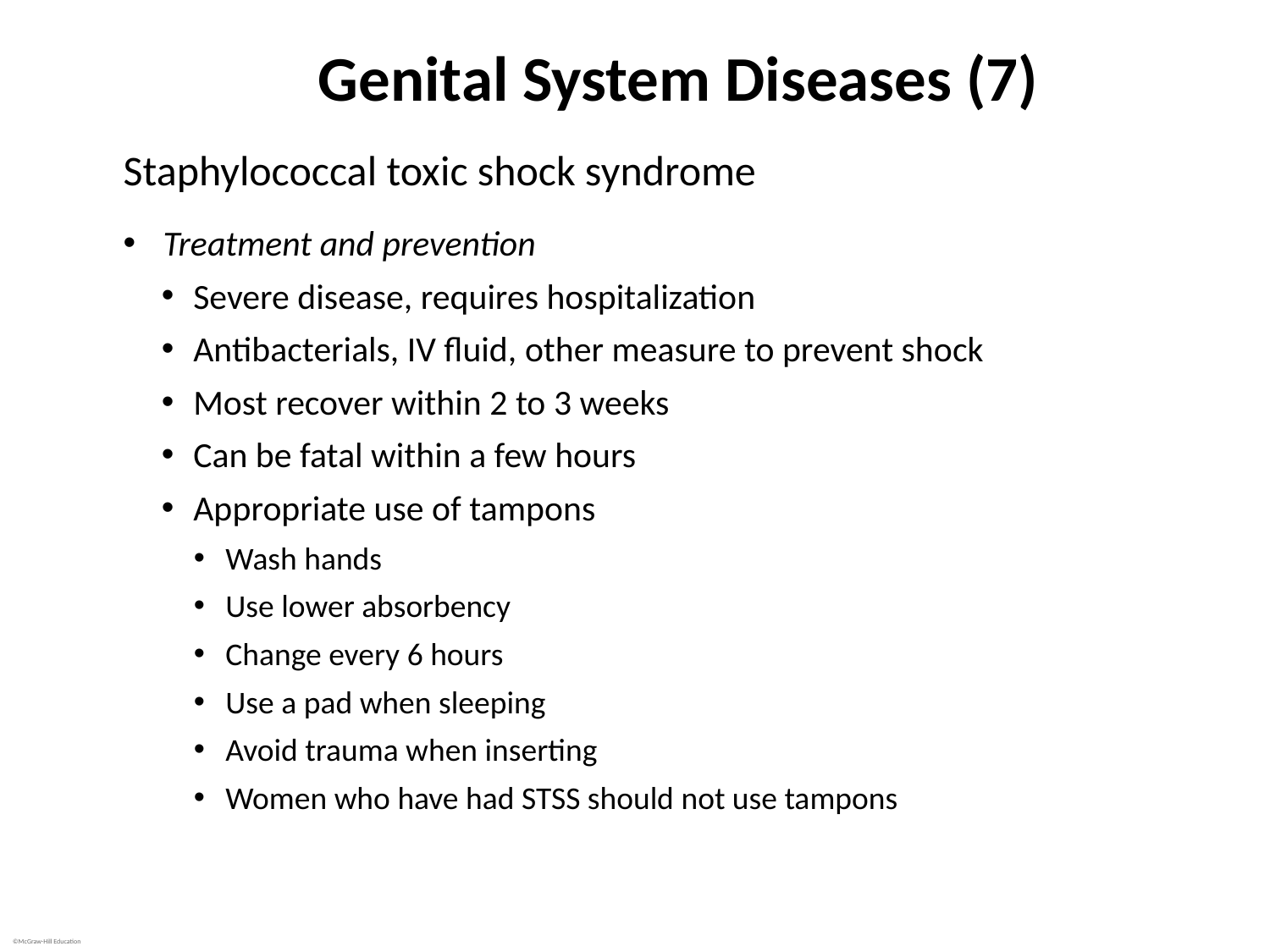

# Genital System Diseases (7)
Staphylococcal toxic shock syndrome
Treatment and prevention
Severe disease, requires hospitalization
Antibacterials, IV fluid, other measure to prevent shock
Most recover within 2 to 3 weeks
Can be fatal within a few hours
Appropriate use of tampons
Wash hands
Use lower absorbency
Change every 6 hours
Use a pad when sleeping
Avoid trauma when inserting
Women who have had STSS should not use tampons